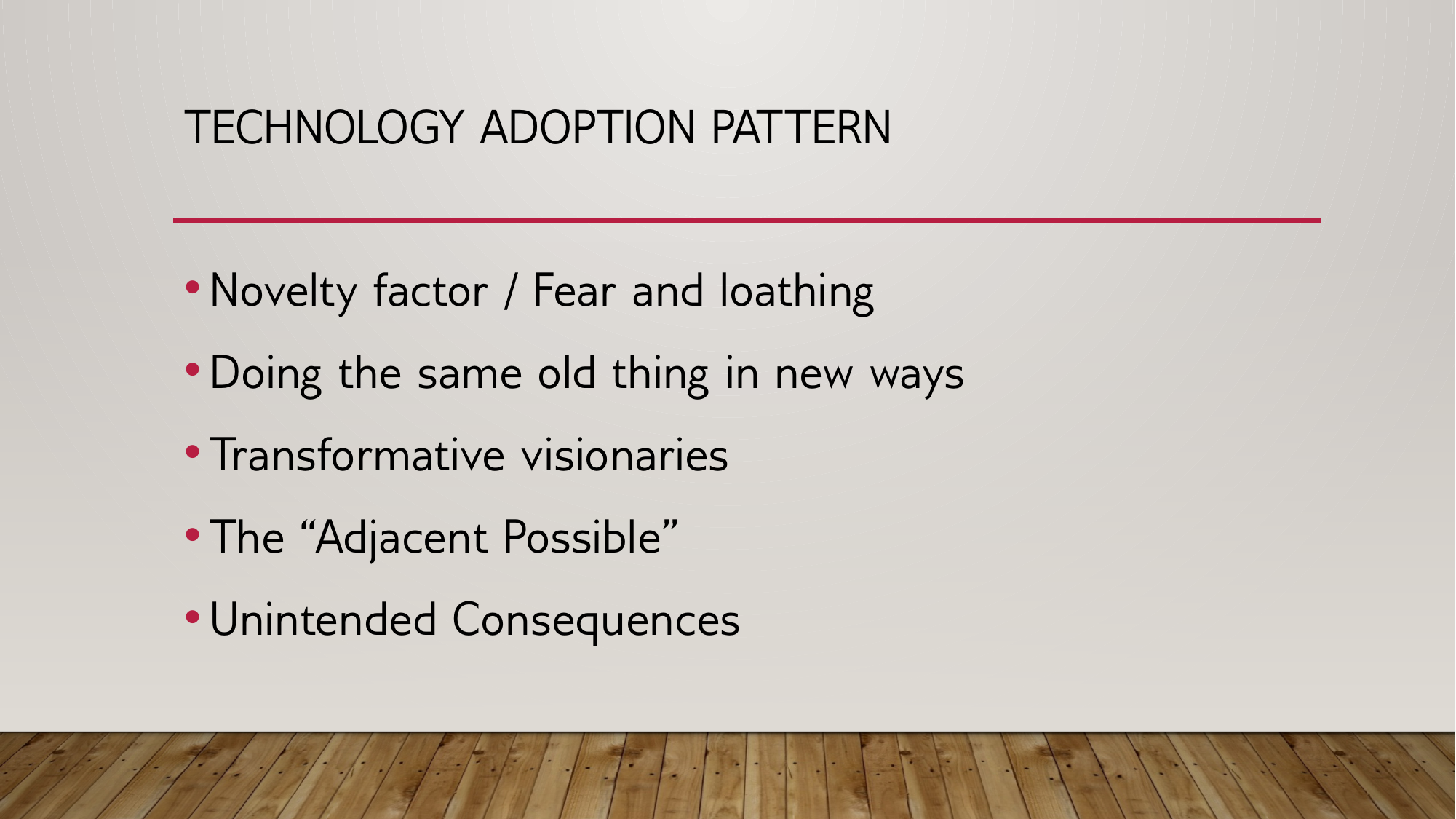

# Technology adoption pattern
Novelty factor / Fear and loathing
Doing the same old thing in new ways
Transformative visionaries
The “Adjacent Possible”
Unintended Consequences